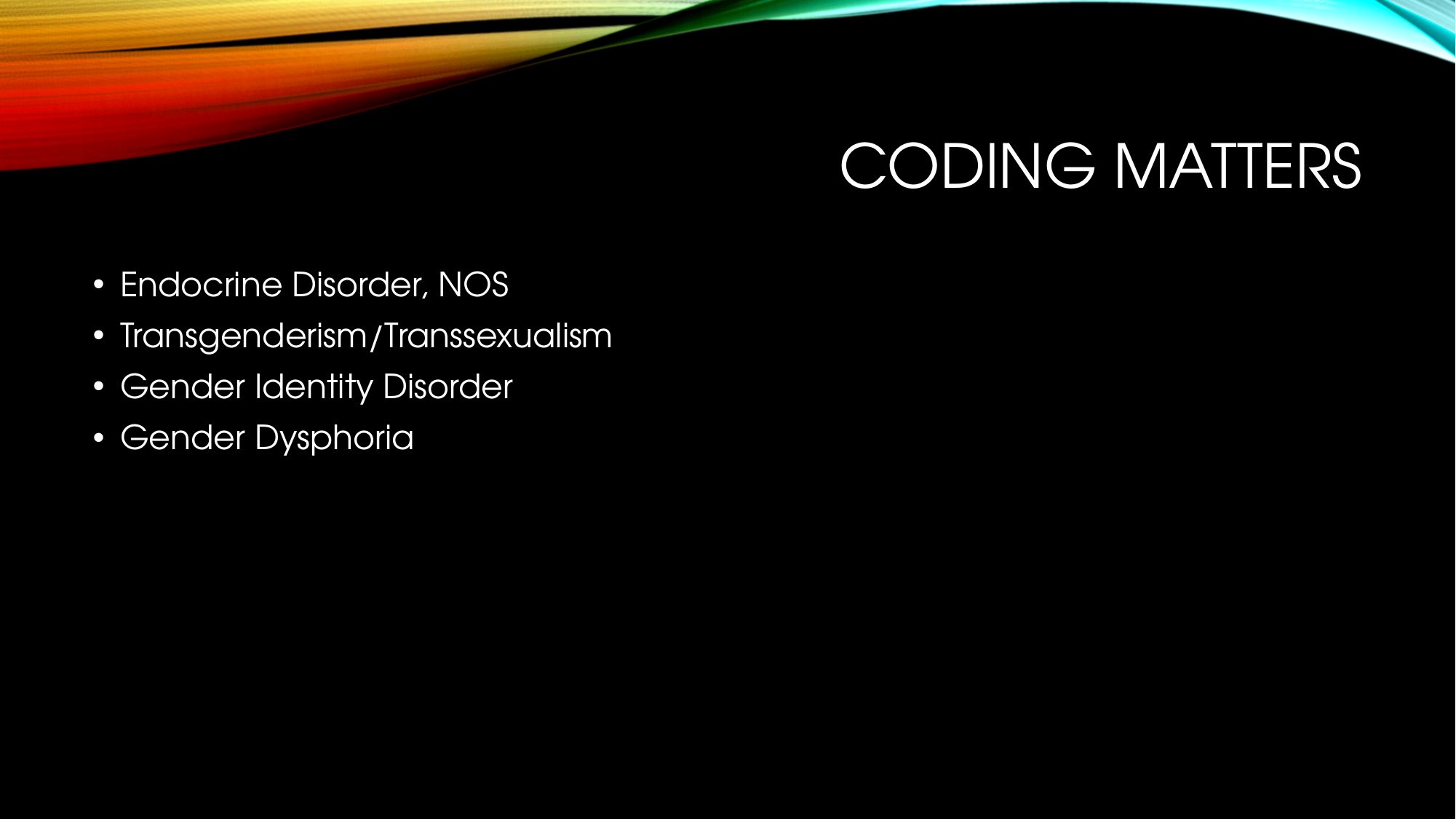

# Coding Matters
Endocrine Disorder, NOS
Transgenderism/Transsexualism
Gender Identity Disorder
Gender Dysphoria